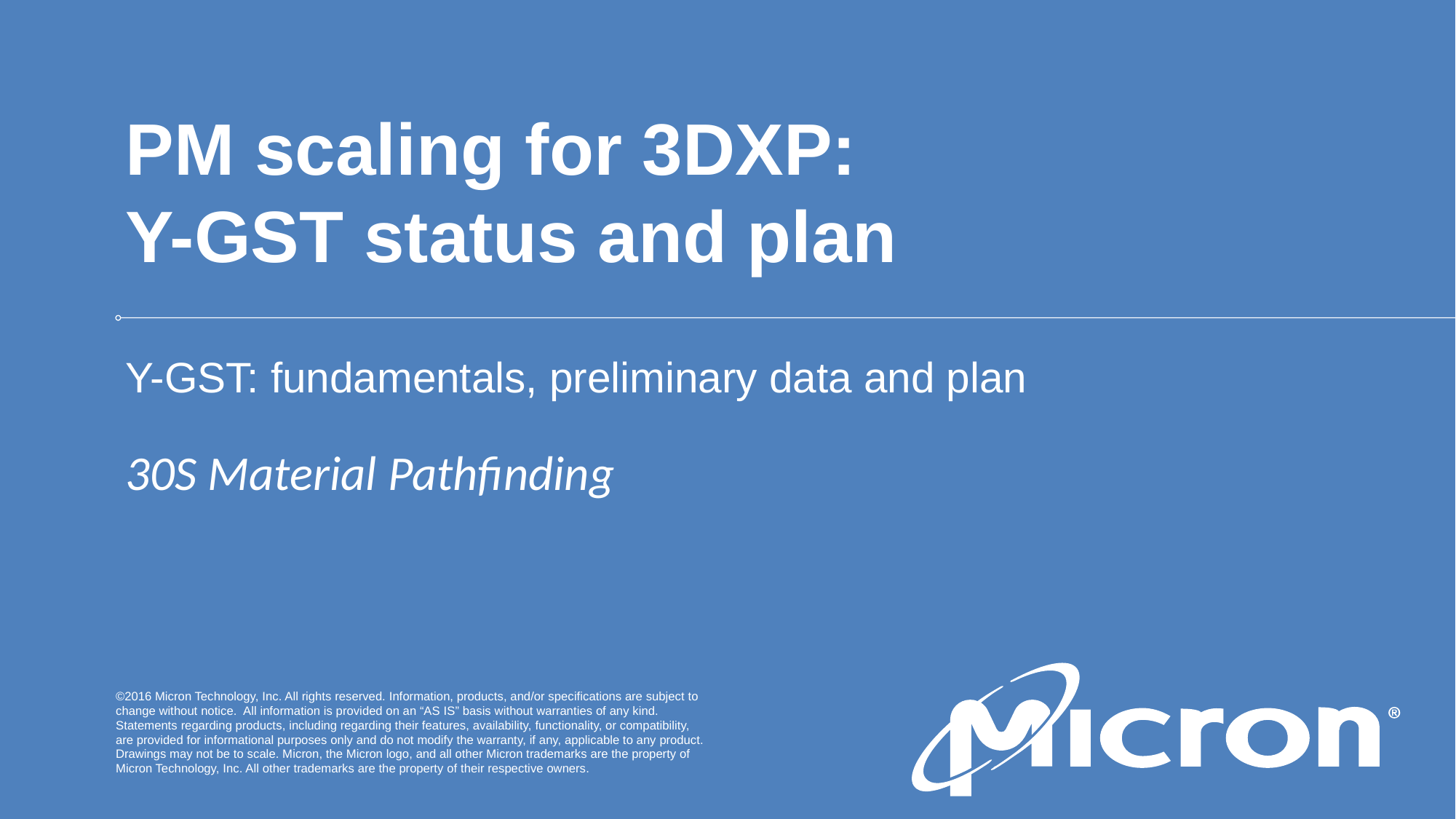

# PM scaling for 3DXP: Y-GST status and plan
Y-GST: fundamentals, preliminary data and plan
30S Material Pathfinding
|  March 13, 2018
1